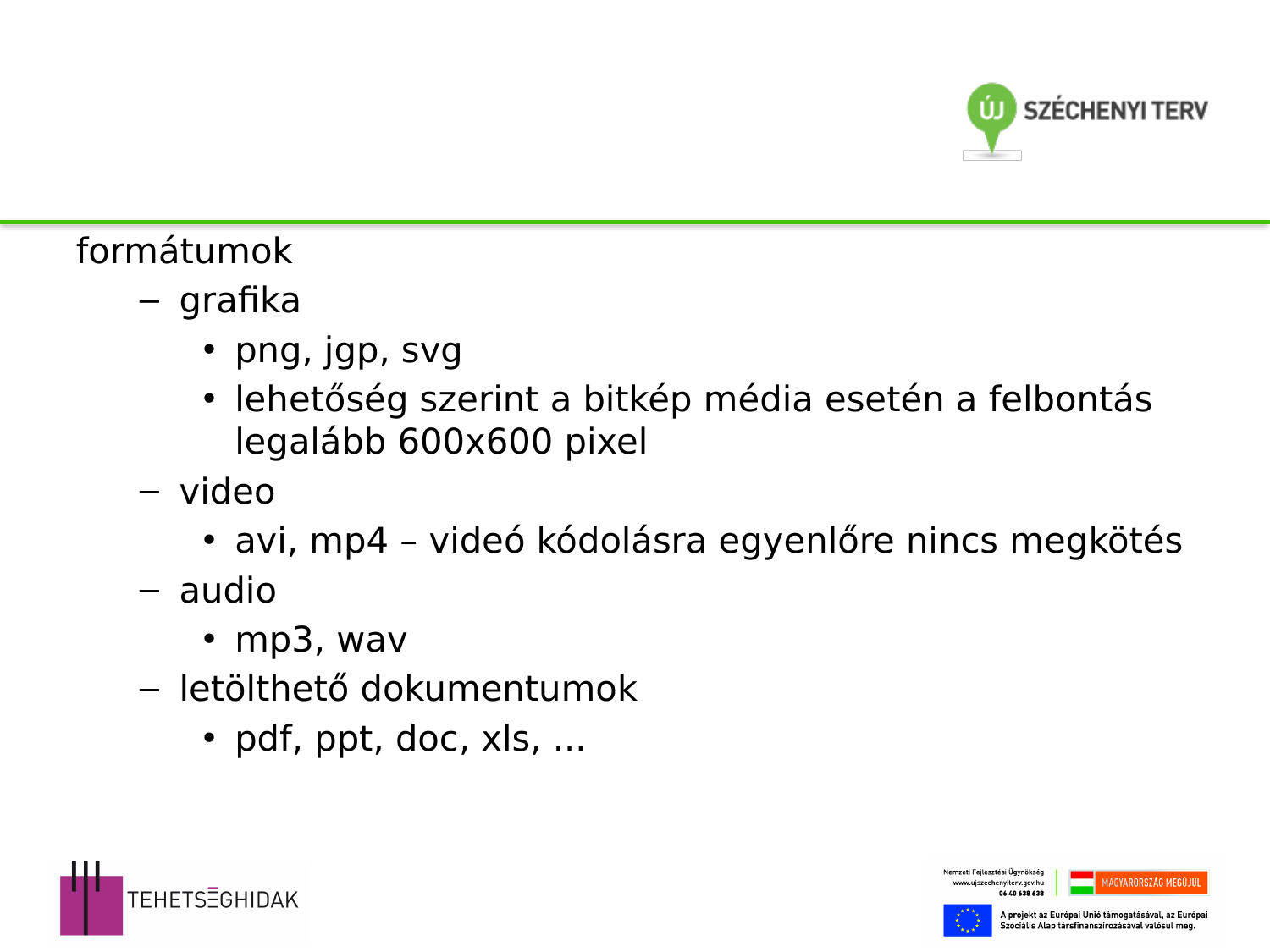

#
formátumok
grafika
png, jgp, svg
lehetőség szerint a bitkép média esetén a felbontás legalább 600x600 pixel
video
avi, mp4 – videó kódolásra egyenlőre nincs megkötés
audio
mp3, wav
letölthető dokumentumok
pdf, ppt, doc, xls, ...